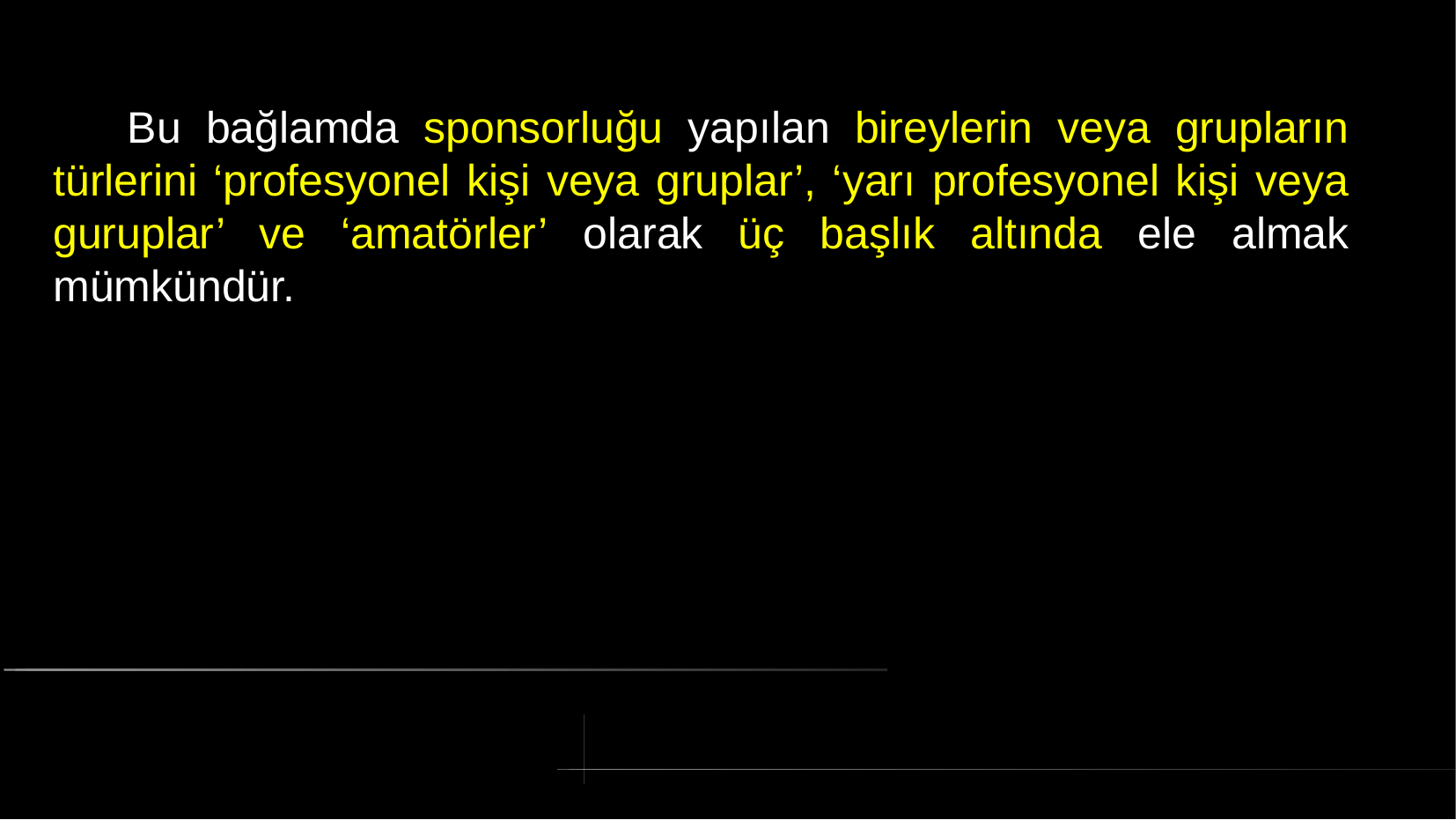

# Bu bağlamda sponsorluğu yapılan bireylerin veya grupların türlerini ‘profesyonel kişi veya gruplar’, ‘yarı profesyonel kişi veya guruplar’ ve ‘amatörler’ olarak üç başlık altında ele almak mümkündür.